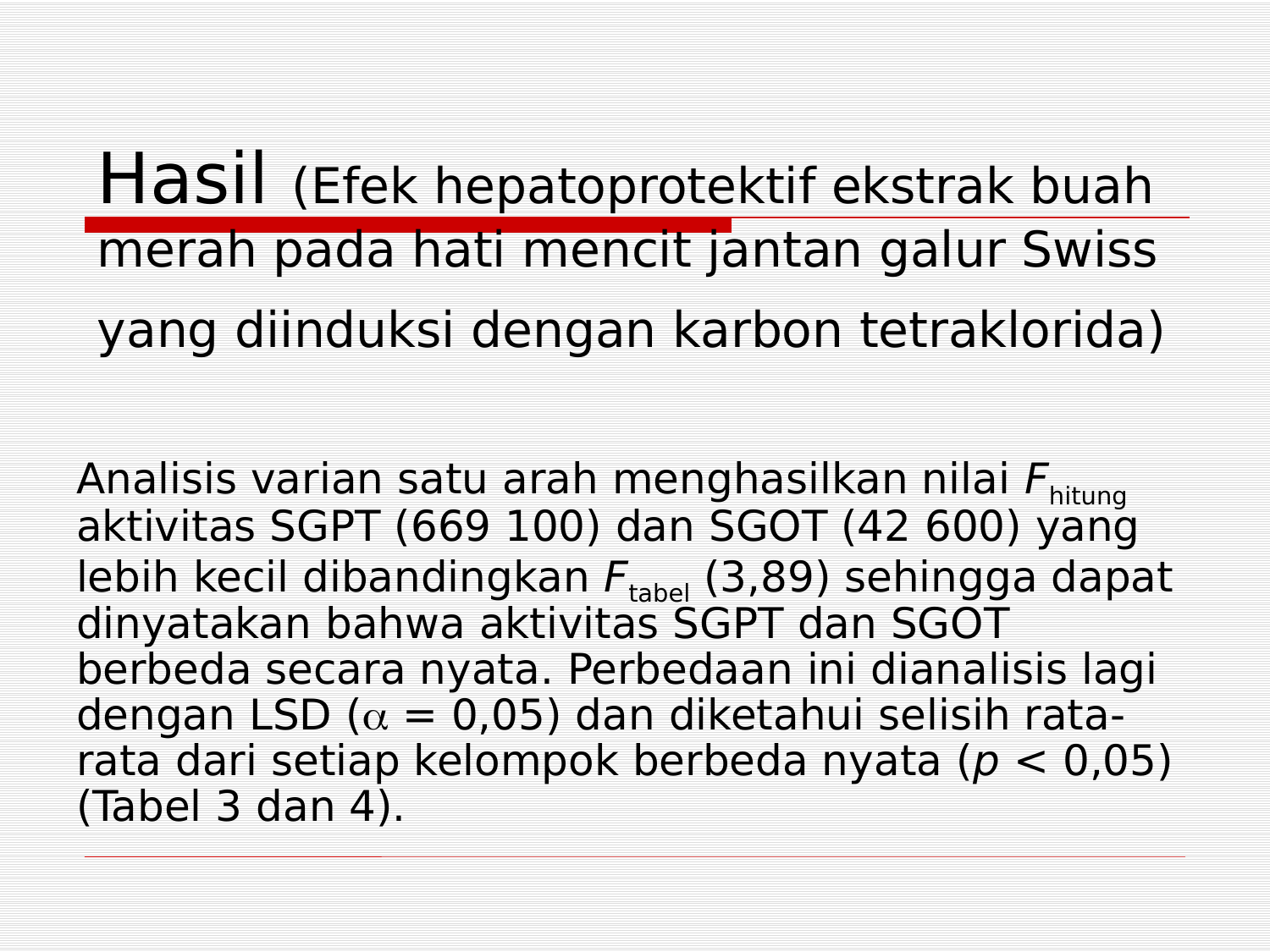

# Hasil (Efek hepatoprotektif ekstrak buah merah pada hati mencit jantan galur Swiss yang diinduksi dengan karbon tetraklorida)
Analisis varian satu arah menghasilkan nilai Fhitung aktivitas SGPT (669 100) dan SGOT (42 600) yang lebih kecil dibandingkan Ftabel (3,89) sehingga dapat dinyatakan bahwa aktivitas SGPT dan SGOT berbeda secara nyata. Perbedaan ini dianalisis lagi dengan LSD (α = 0,05) dan diketahui selisih rata-rata dari setiap kelompok berbeda nyata (p < 0,05) (Tabel 3 dan 4).